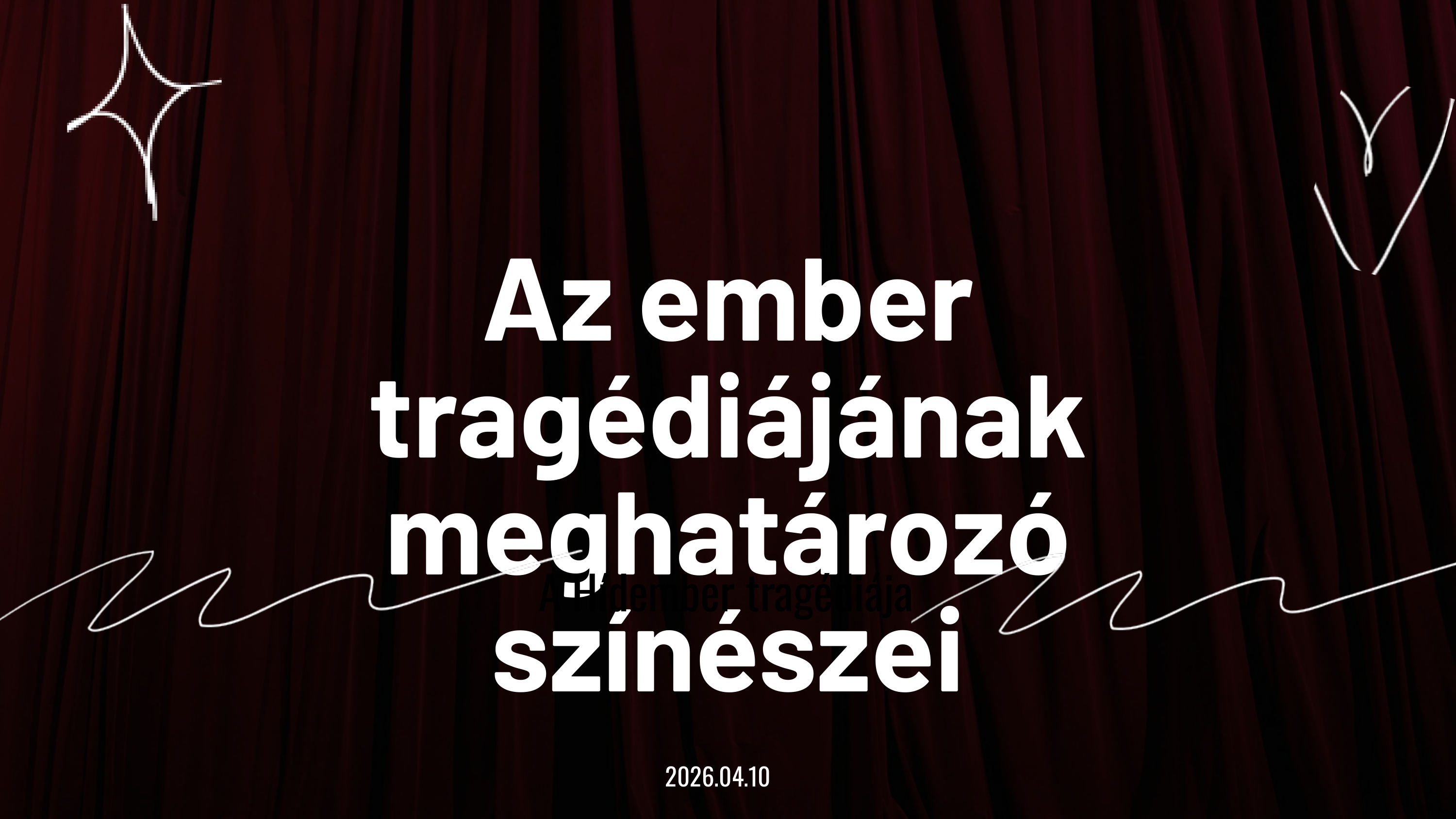

Az ember tragédiájának meghatározó színészei

A Hídember tragédiája

2026.04.10